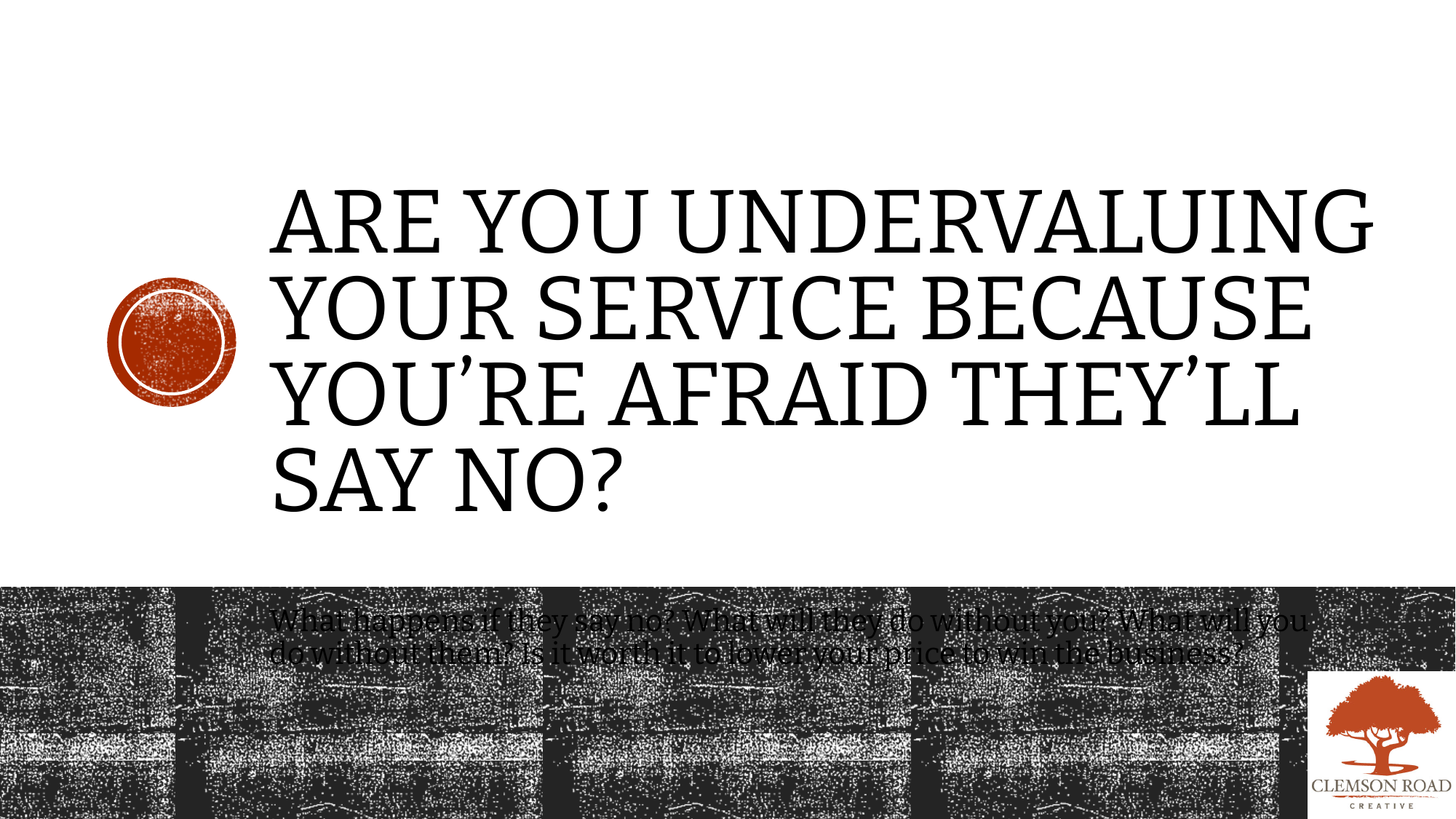

# Are you undervaluing your service because you’re afraid they’ll say no?
What happens if they say no? What will they do without you? What will you do without them? Is it worth it to lower your price to win the business?